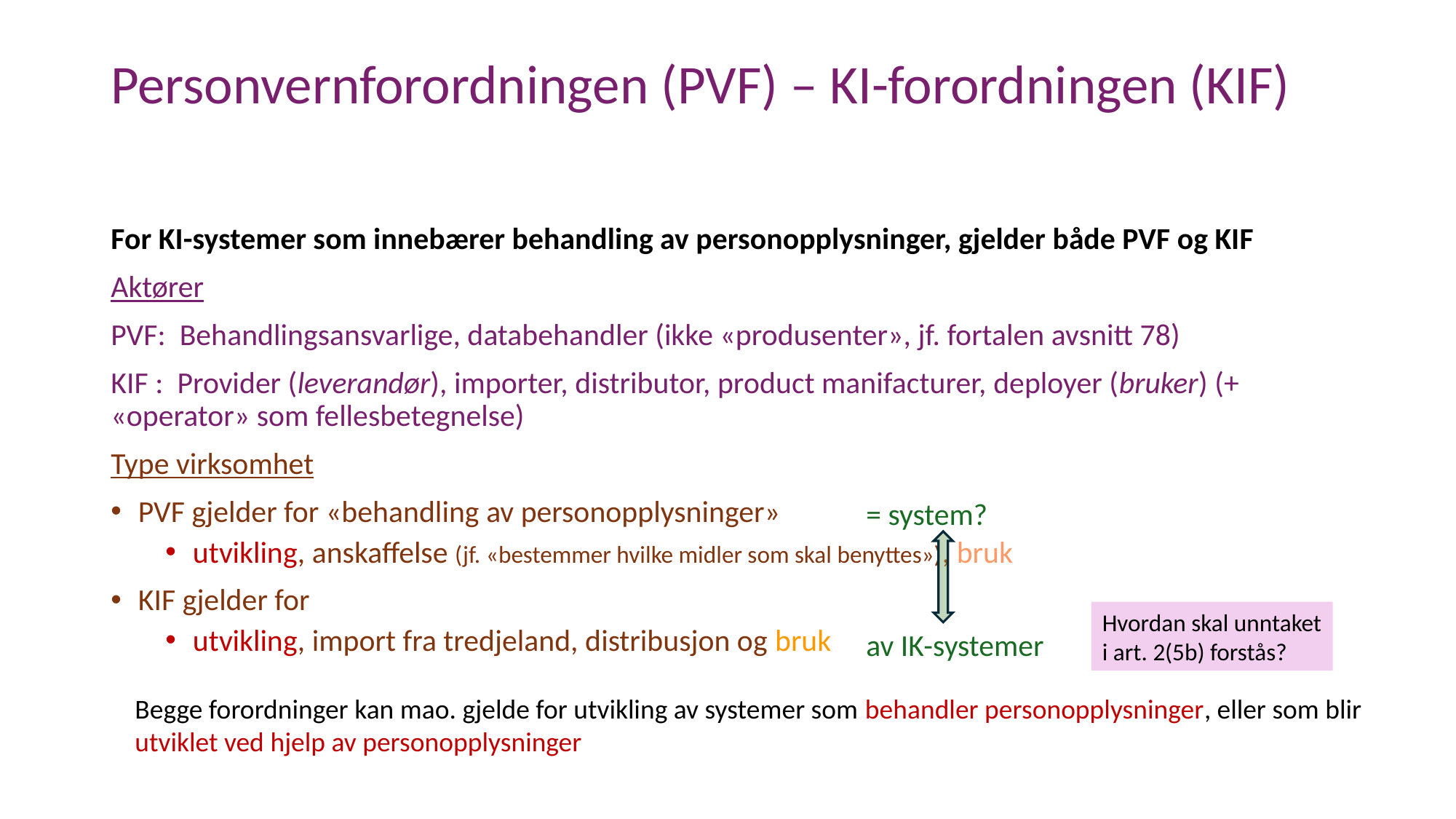

# Personvernforordningen (PVF) – KI-forordningen (KIF)
For KI-systemer som innebærer behandling av personopplysninger, gjelder både PVF og KIF
Aktører
PVF:  Behandlingsansvarlige, databehandler (ikke «produsenter», jf. fortalen avsnitt 78)
KIF :  Provider (leverandør), importer, distributor, product manifacturer, deployer (bruker) (+ «operator» som fellesbetegnelse)
Type virksomhet
PVF gjelder for «behandling av personopplysninger»
utvikling, anskaffelse (jf. «bestemmer hvilke midler som skal benyttes»), bruk
KIF gjelder for
utvikling, import fra tredjeland, distribusjon og bruk
= system?

av IK-systemer

Hvordan skal unntaket
i art. 2(5b) forstås?
Begge forordninger kan mao. gjelde for utvikling av systemer som behandler personopplysninger, eller som blir
utviklet ved hjelp av personopplysninger